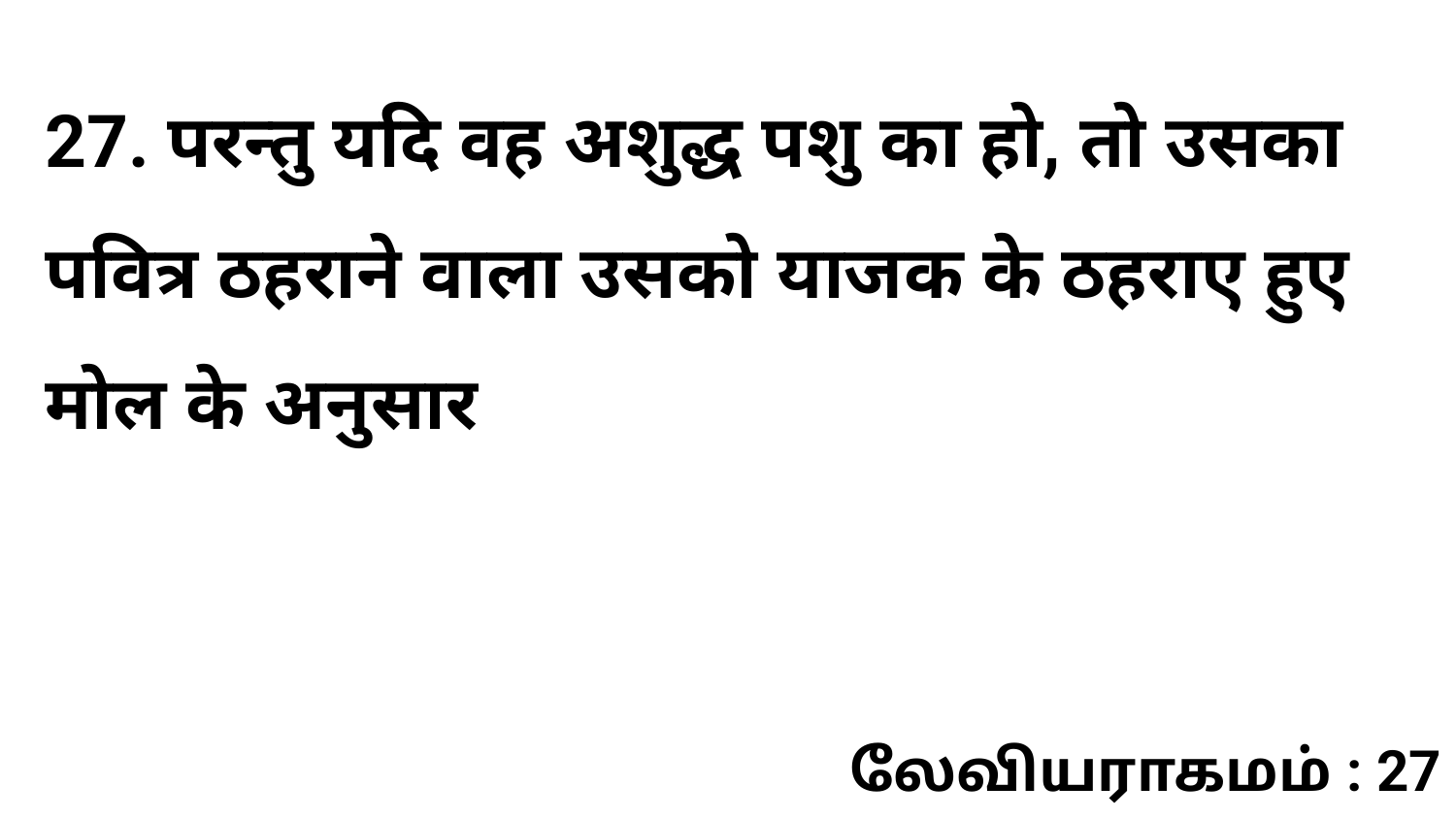

27. परन्तु यदि वह अशुद्ध पशु का हो, तो उसका पवित्र ठहराने वाला उसको याजक के ठहराए हुए मोल के अनुसार
லேவியராகமம் : 27